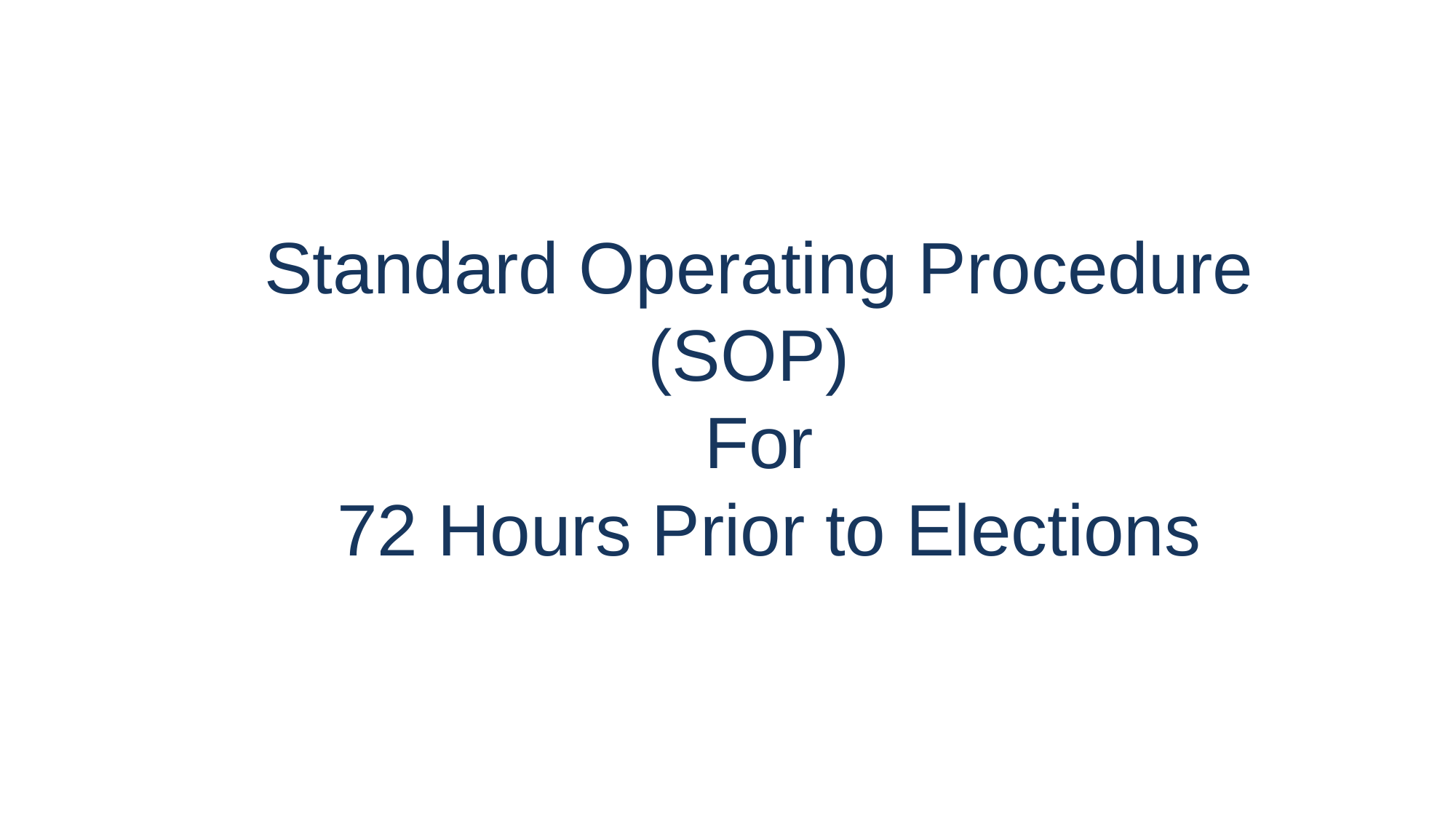

Standard Operating Procedure (SOP)
For
 72 Hours Prior to Elections